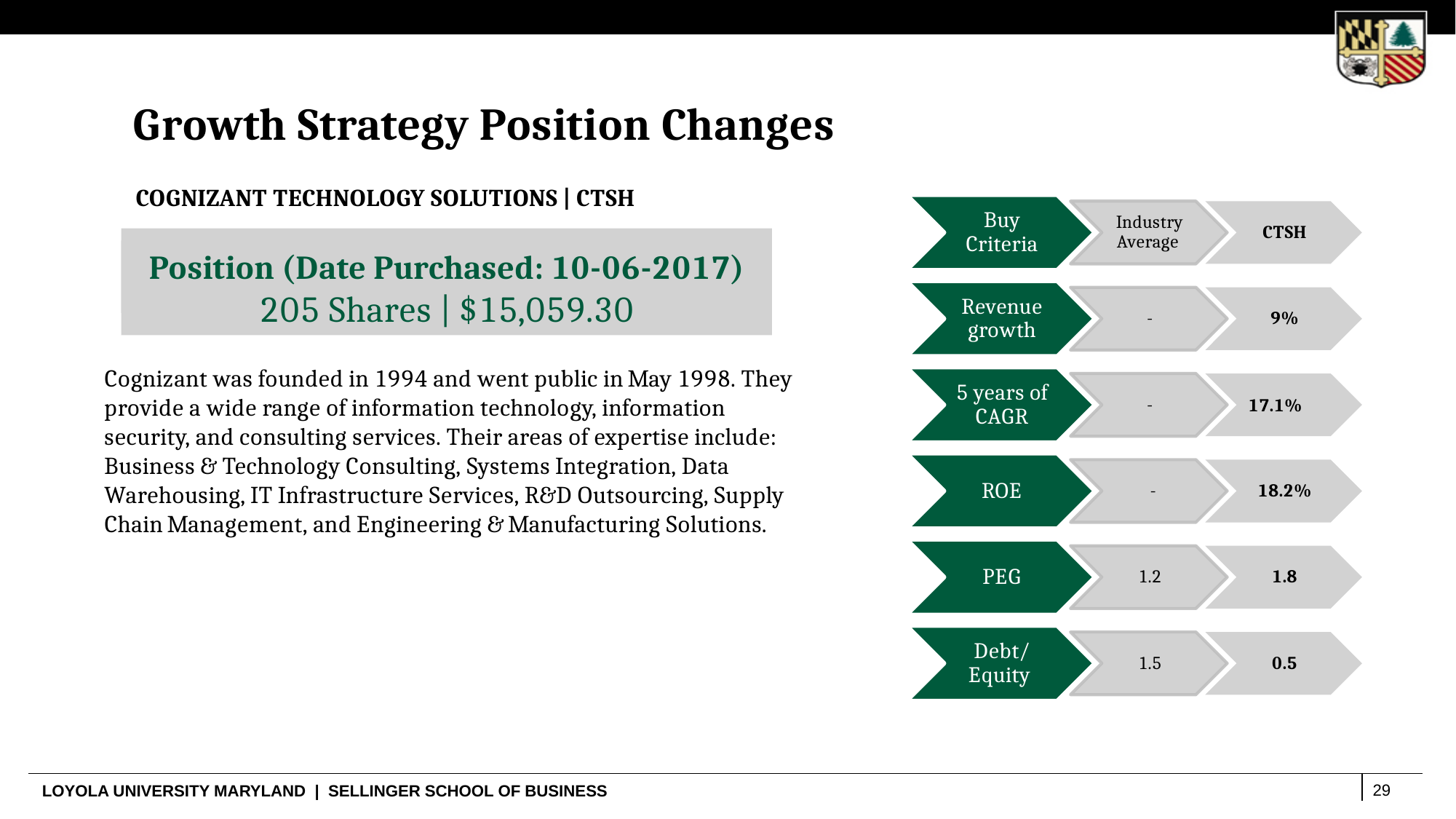

Growth Strategy Position Changes
COGNIZANT TECHNOLOGY SOLUTIONS | CTSH

Buy Criteria

Industry Average

CTSH

Revenue growth

-

9%

5 years of CAGR

-

17.1%

ROE

-

18.2%

PEG

1.2

1.8

Debt/ Equity

1.5

0.5
Position
123 Shares | $19,190.46
Position (Date Purchased: 10-06-2017)
205 Shares | $15,059.30
Cognizant was founded in 1994 and went public in May 1998. They provide a wide range of information technology, information security, and consulting services. Their areas of expertise include: Business & Technology Consulting, Systems Integration, Data Warehousing, IT Infrastructure Services, R&D Outsourcing, Supply Chain Management, and Engineering & Manufacturing Solutions.

29